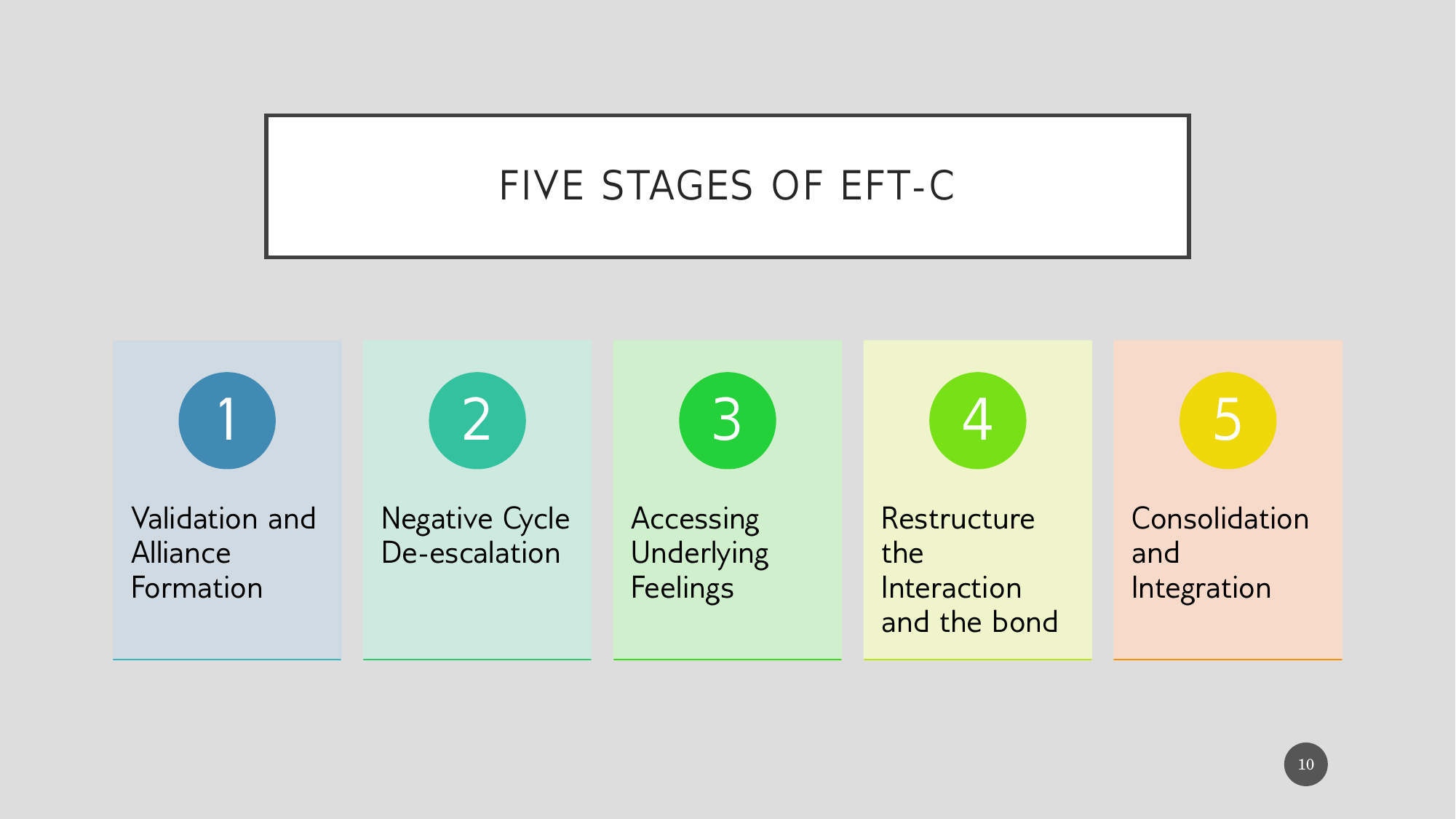

# Five stages of eft-C
Validation and Alliance Formation
1
Negative Cycle De-escalation
2
Accessing Underlying Feelings
3
Restructure the Interaction and the bond
4
Consolidation and Integration
5
10